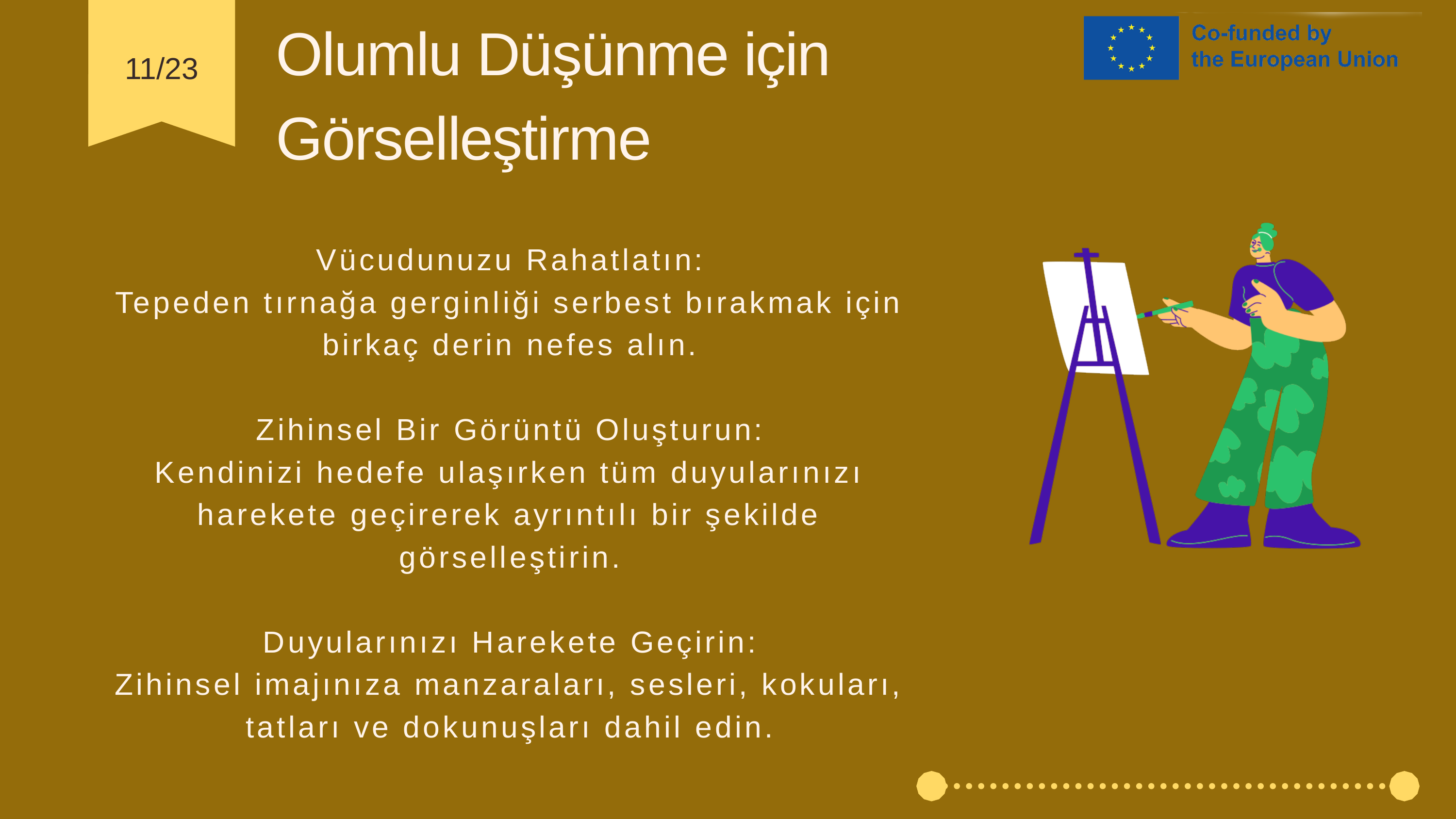

Olumlu Düşünme için Görselleştirme

11/23

Vücudunuzu Rahatlatın:
Tepeden tırnağa gerginliği serbest bırakmak için birkaç derin nefes alın.

Zihinsel Bir Görüntü Oluşturun:
Kendinizi hedefe ulaşırken tüm duyularınızı harekete geçirerek ayrıntılı bir şekilde görselleştirin.

Duyularınızı Harekete Geçirin:
Zihinsel imajınıza manzaraları, sesleri, kokuları, tatları ve dokunuşları dahil edin.